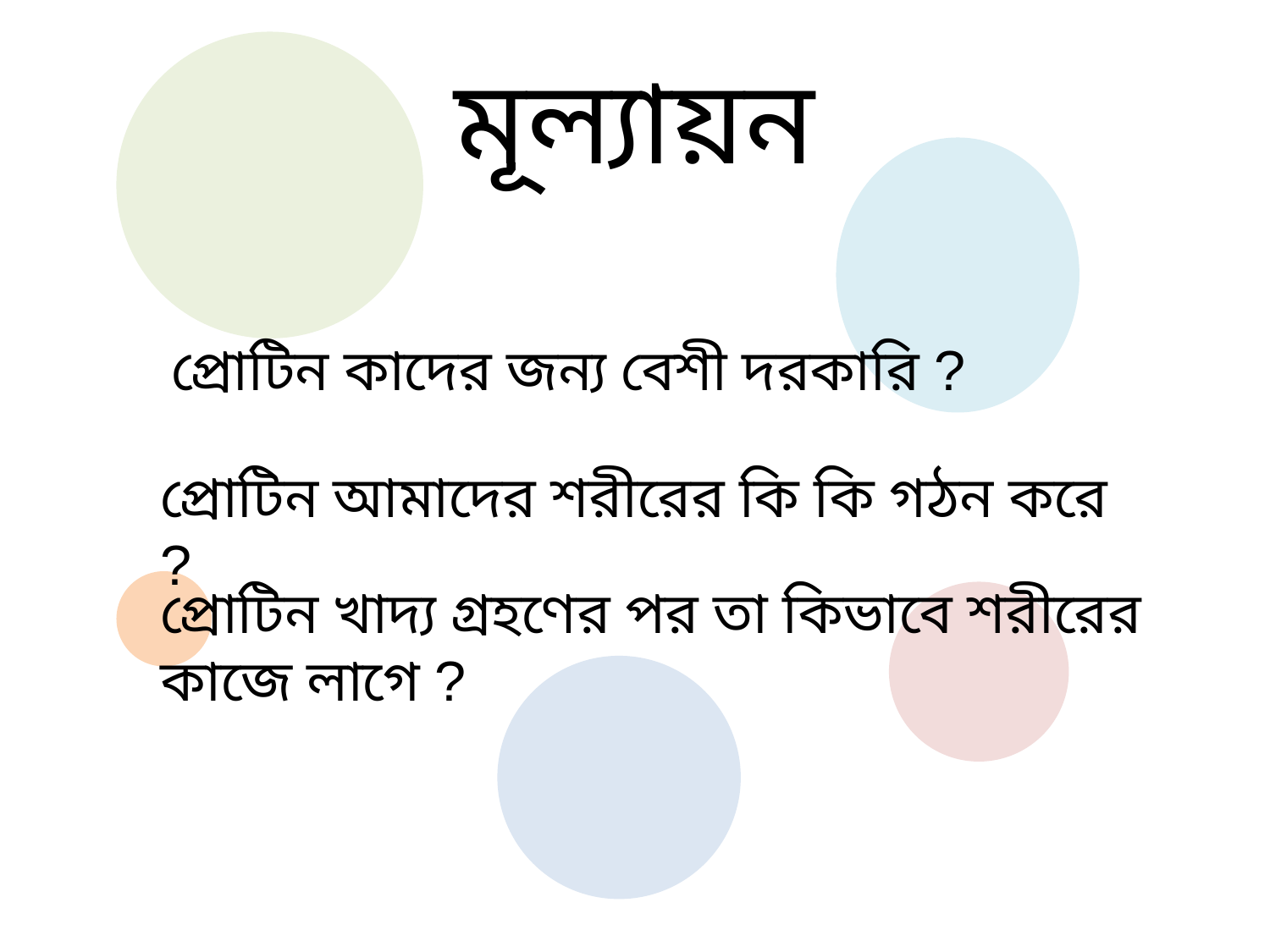

# মূল্যায়ন
প্রোটিন কাদের জন্য বেশী দরকারি ?
প্রোটিন আমাদের শরীরের কি কি গঠন করে ?
প্রোটিন খাদ্য গ্রহণের পর তা কিভাবে শরীরের কাজে লাগে ?